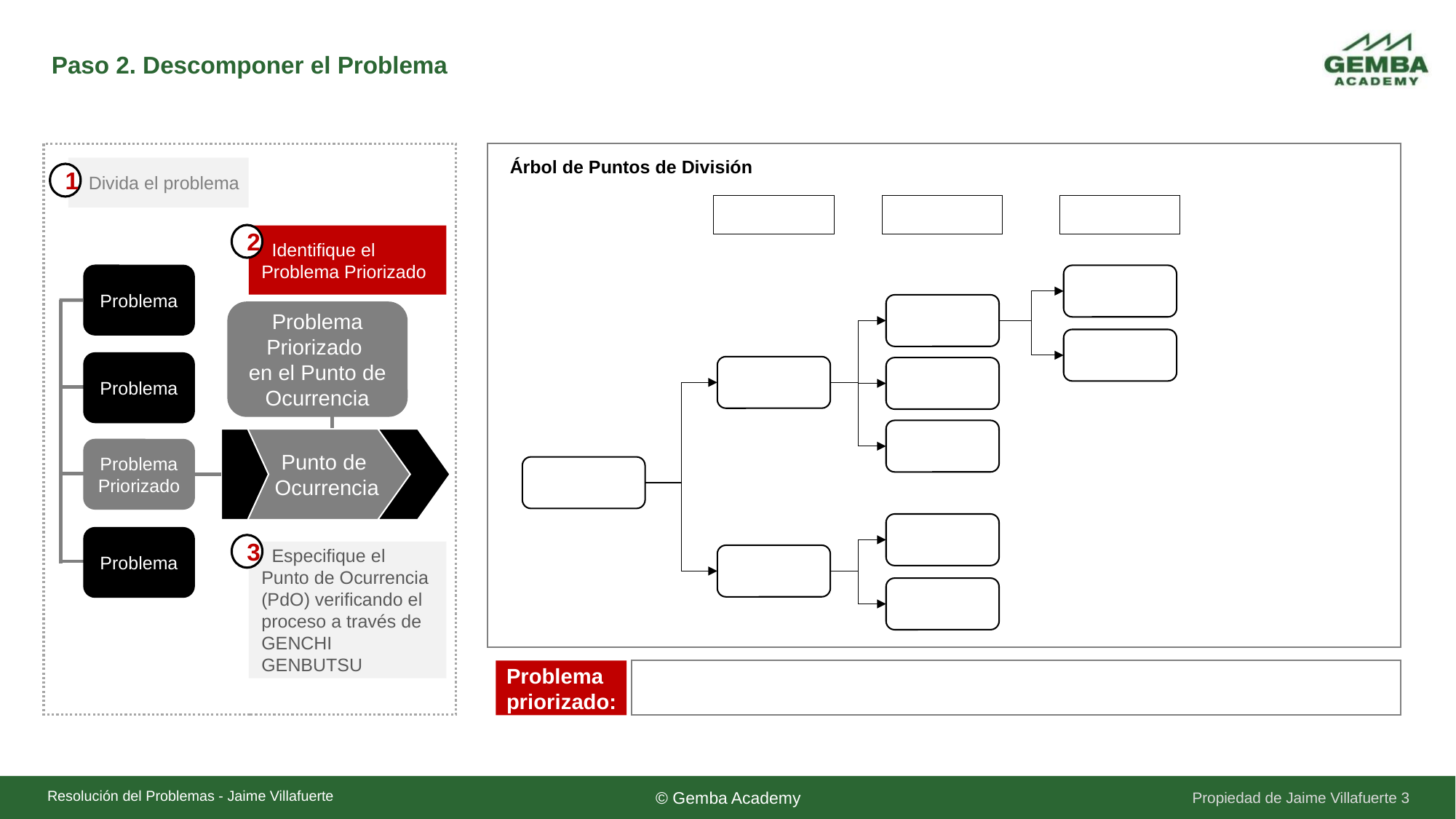

# Paso 2. Descomponer el Problema

    Divida el problema
1
2
  Identifique el Problema Priorizado
Problema
Problema Priorizado
en el Punto de Ocurrencia
Problema

Punto de
Ocurrencia
Problema
Priorizado
Problema
3
  Especifique el Punto de Ocurrencia  (PdO) verificando el proceso a través de GENCHI GENBUTSU

Árbol de Puntos de División

Problema priorizado:

3
Resolución del Problemas - Jaime Villafuerte